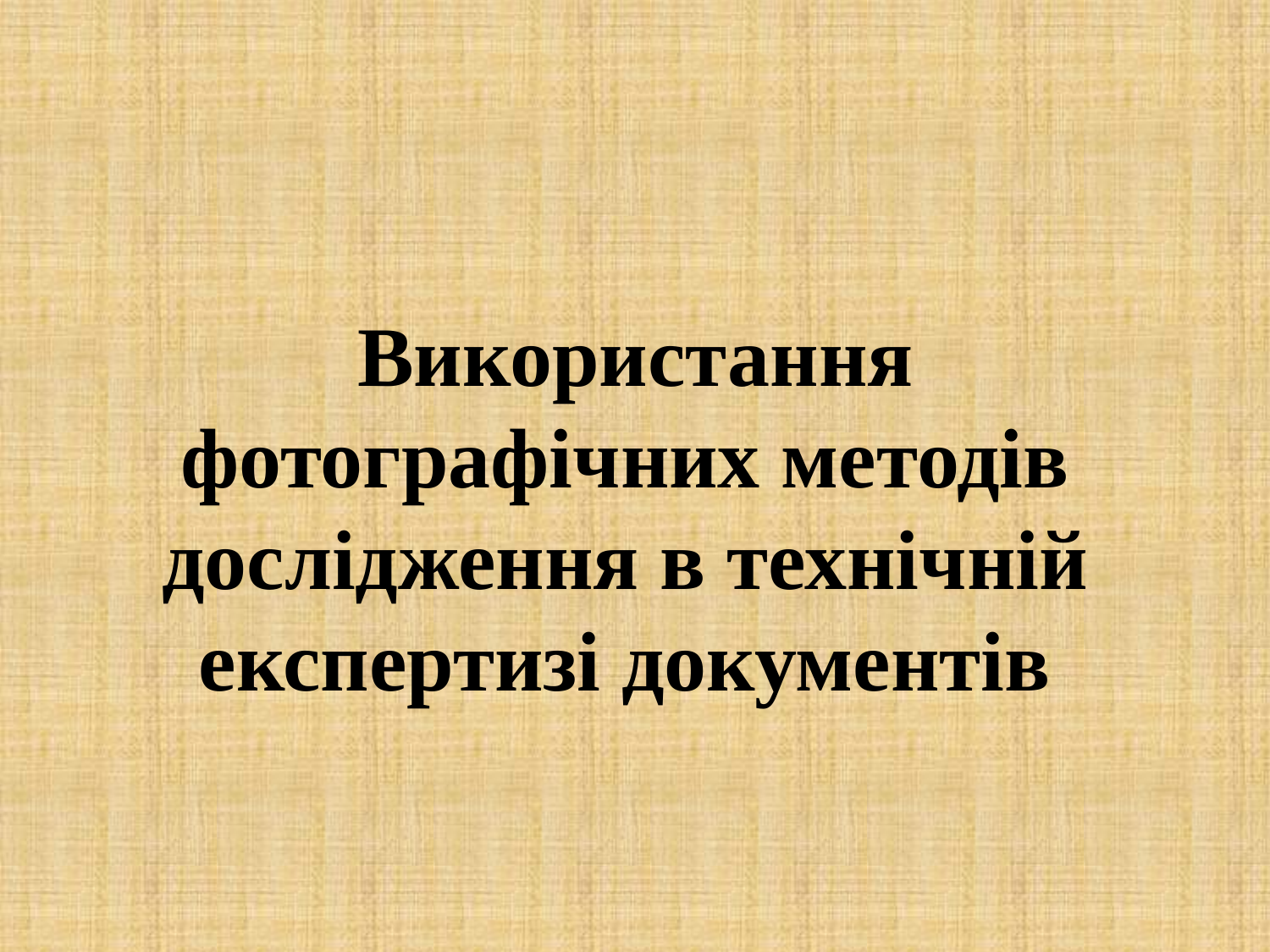

# Використання фотографічних методів дослідження в технічній експертизі документів